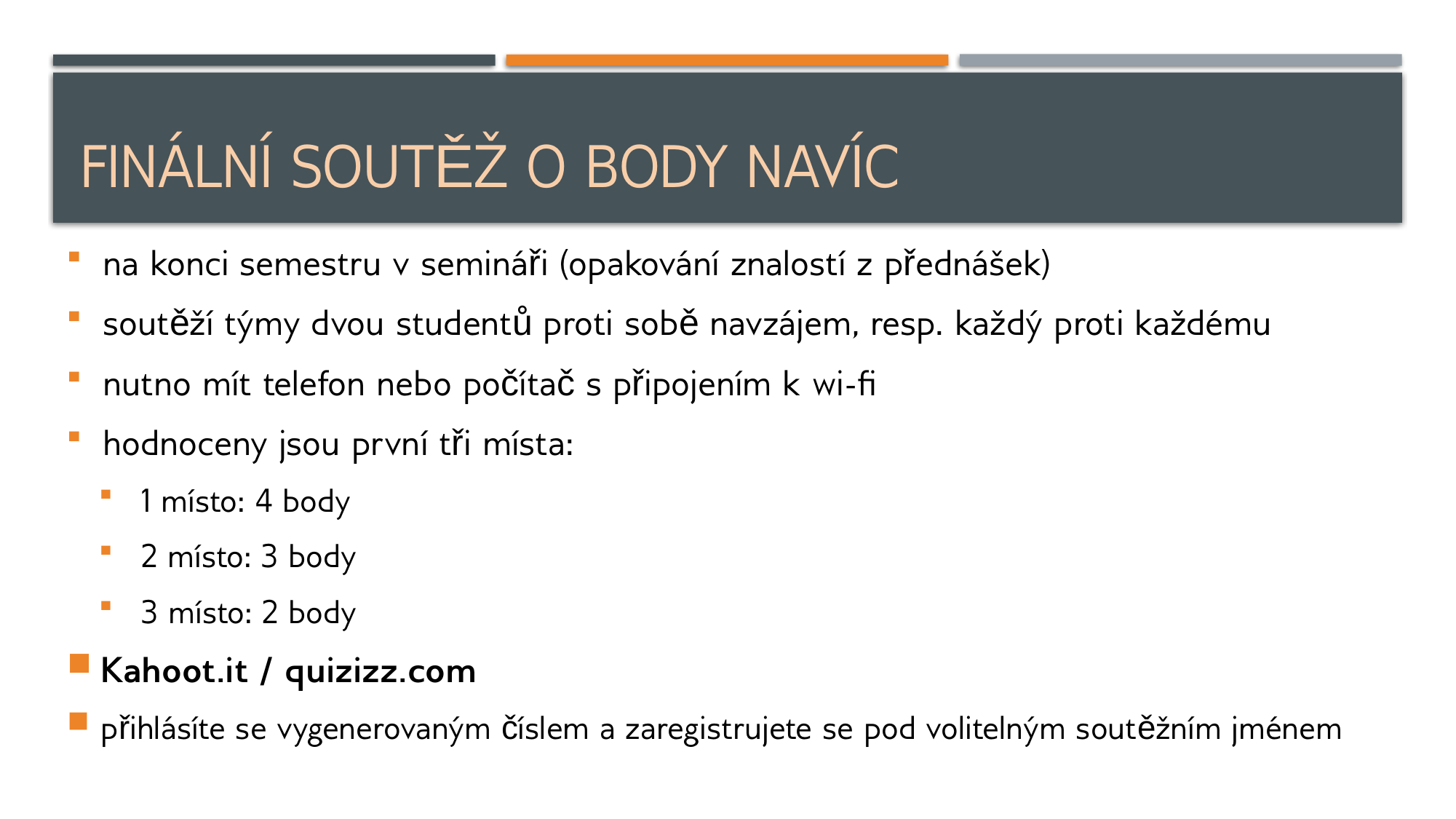

# Finální soutěž o body navíc
na konci semestru v semináři (opakování znalostí z přednášek)
soutěží týmy dvou studentů proti sobě navzájem, resp. každý proti každému
nutno mít telefon nebo počítač s připojením k wi-fi
hodnoceny jsou první tři místa:
1 místo: 4 body
2 místo: 3 body
3 místo: 2 body
Kahoot.it / quizizz.com
přihlásíte se vygenerovaným číslem a zaregistrujete se pod volitelným soutěžním jménem